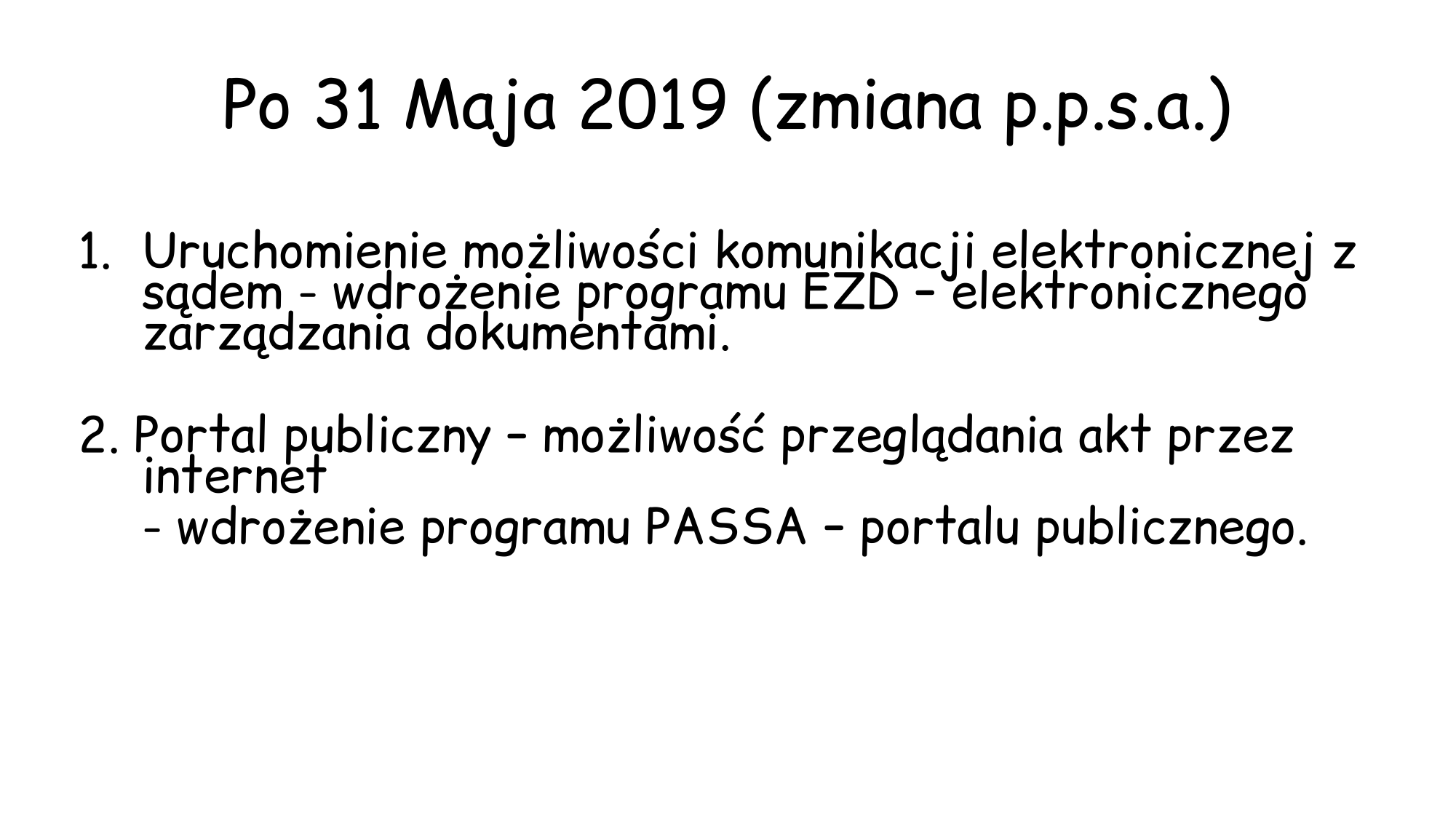

Po 31 Maja 2019 (zmiana p.p.s.a.)

Uruchomienie możliwości komunikacji elektronicznej z sądem - wdrożenie programu EZD – elektronicznego zarządzania dokumentami.

2. Portal publiczny – możliwość przeglądania akt przez internet
	- wdrożenie programu PASSA – portalu publicznego.